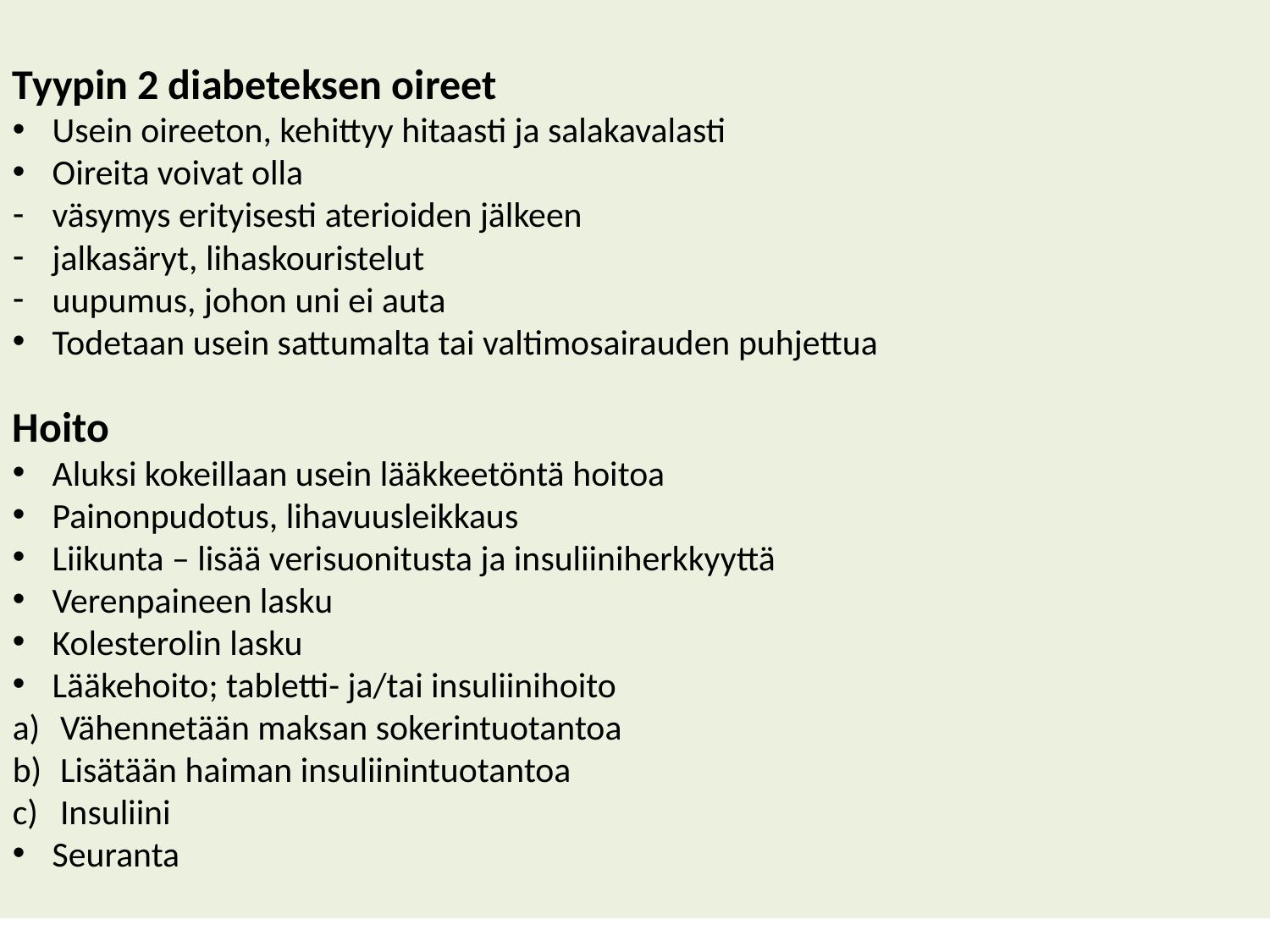

Tyypin 2 diabeteksen oireet
Usein oireeton, kehittyy hitaasti ja salakavalasti
Oireita voivat olla
väsymys erityisesti aterioiden jälkeen
jalkasäryt, lihaskouristelut
uupumus, johon uni ei auta
Todetaan usein sattumalta tai valtimosairauden puhjettua

Hoito
Aluksi kokeillaan usein lääkkeetöntä hoitoa
Painonpudotus, lihavuusleikkaus
Liikunta – lisää verisuonitusta ja insuliiniherkkyyttä
Verenpaineen lasku
Kolesterolin lasku
Lääkehoito; tabletti- ja/tai insuliinihoito
Vähennetään maksan sokerintuotantoa
Lisätään haiman insuliinintuotantoa
Insuliini
Seuranta